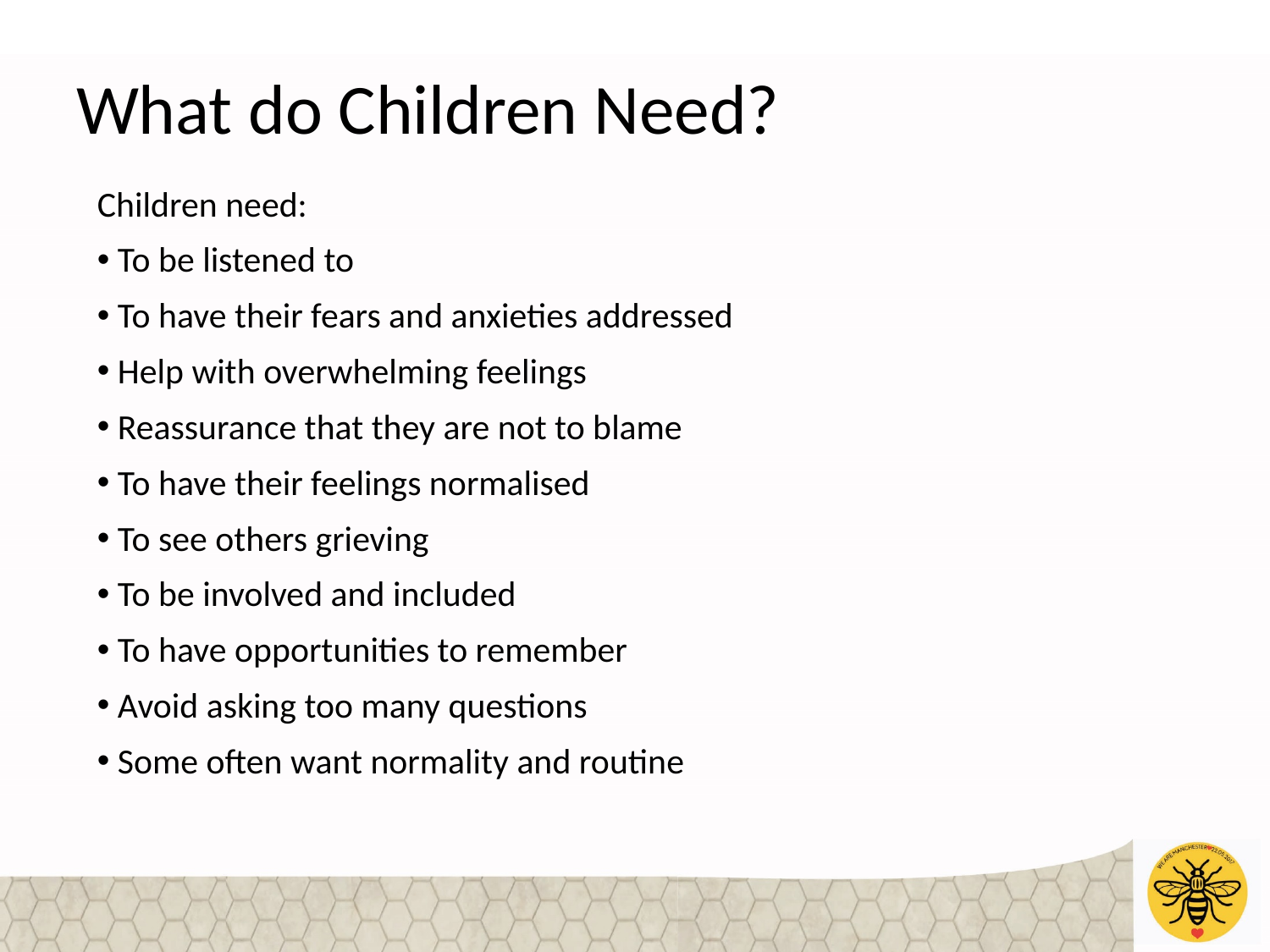

# What do Children Need?

Children need:
 To be listened to
 To have their fears and anxieties addressed
 Help with overwhelming feelings
 Reassurance that they are not to blame
 To have their feelings normalised
 To see others grieving
 To be involved and included
 To have opportunities to remember
 Avoid asking too many questions
 Some often want normality and routine